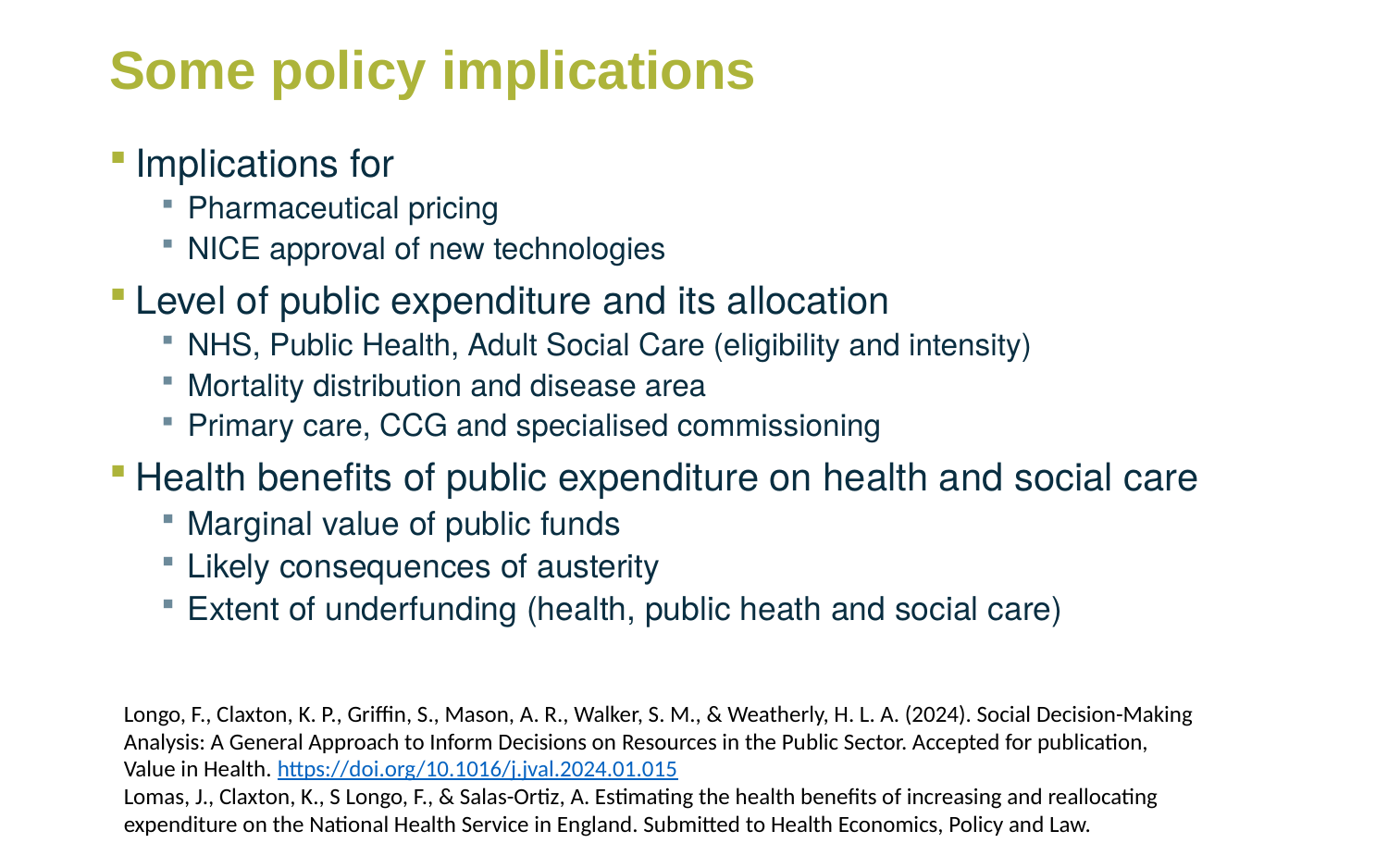

# Some policy implications
Implications for
Pharmaceutical pricing
NICE approval of new technologies
Level of public expenditure and its allocation
NHS, Public Health, Adult Social Care (eligibility and intensity)
Mortality distribution and disease area
Primary care, CCG and specialised commissioning
Health benefits of public expenditure on health and social care
Marginal value of public funds
Likely consequences of austerity
Extent of underfunding (health, public heath and social care)
Longo, F., Claxton, K. P., Griffin, S., Mason, A. R., Walker, S. M., & Weatherly, H. L. A. (2024). Social Decision-Making Analysis: A General Approach to Inform Decisions on Resources in the Public Sector. Accepted for publication, Value in Health. https://doi.org/10.1016/j.jval.2024.01.015
Lomas, J., Claxton, K., S Longo, F., & Salas-Ortiz, A. Estimating the health benefits of increasing and reallocating expenditure on the National Health Service in England. Submitted to Health Economics, Policy and Law.